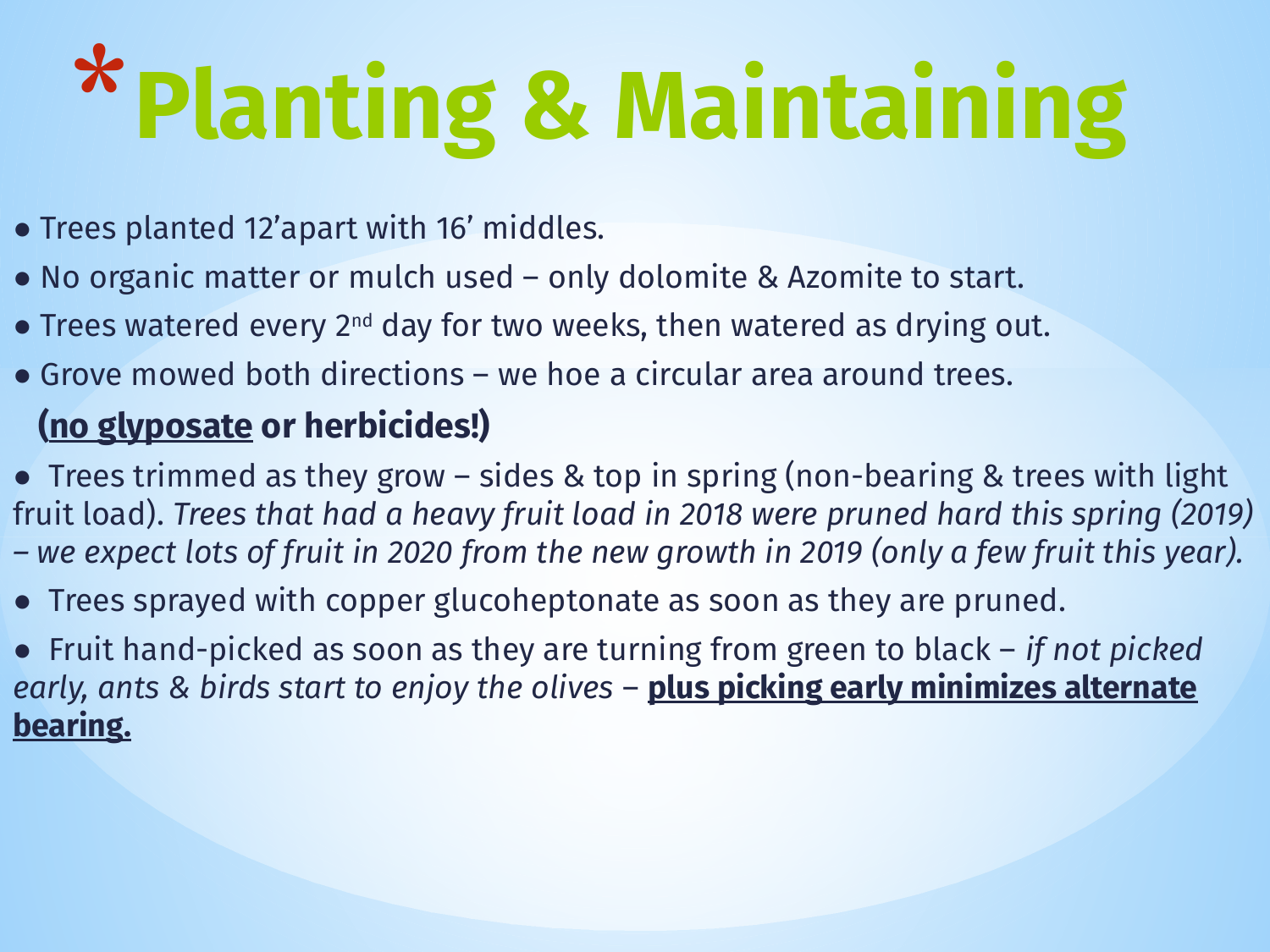

# Planting & Maintaining
● Trees planted 12’apart with 16’ middles.
● No organic matter or mulch used – only dolomite & Azomite to start.
● Trees watered every 2nd day for two weeks, then watered as drying out.
● Grove mowed both directions – we hoe a circular area around trees.
   (no glyposate or herbicides!)
●  Trees trimmed as they grow – sides & top in spring (non-bearing & trees with light fruit load). Trees that had a heavy fruit load in 2018 were pruned hard this spring (2019) – we expect lots of fruit in 2020 from the new growth in 2019 (only a few fruit this year).
●  Trees sprayed with copper glucoheptonate as soon as they are pruned.
●  Fruit hand-picked as soon as they are turning from green to black – if not picked early, ants & birds start to enjoy the olives – plus picking early minimizes alternate bearing.